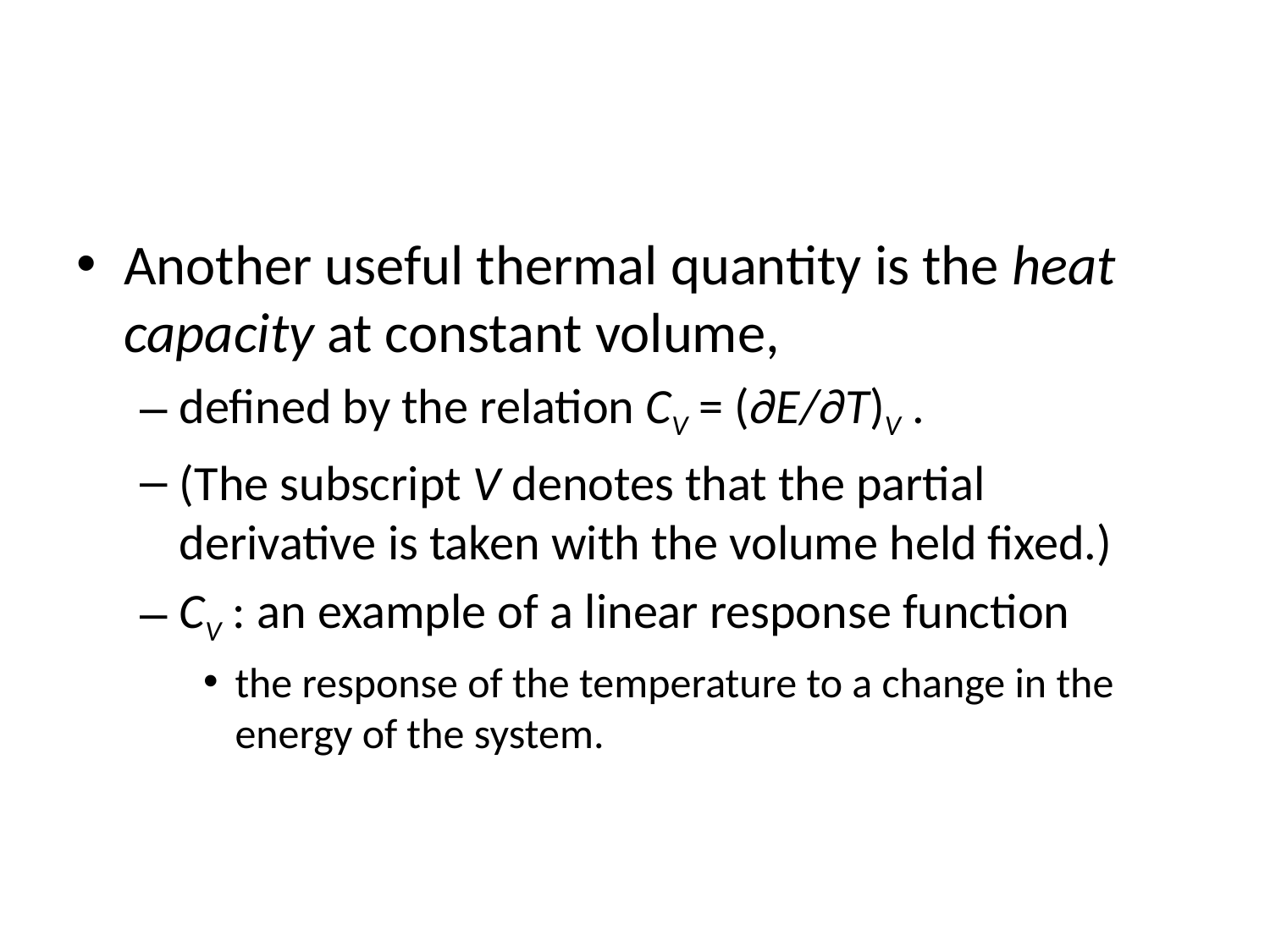

#
Another useful thermal quantity is the heat capacity at constant volume,
defined by the relation CV = (∂E/∂T)V .
(The subscript V denotes that the partial derivative is taken with the volume held fixed.)
CV : an example of a linear response function
the response of the temperature to a change in the energy of the system.